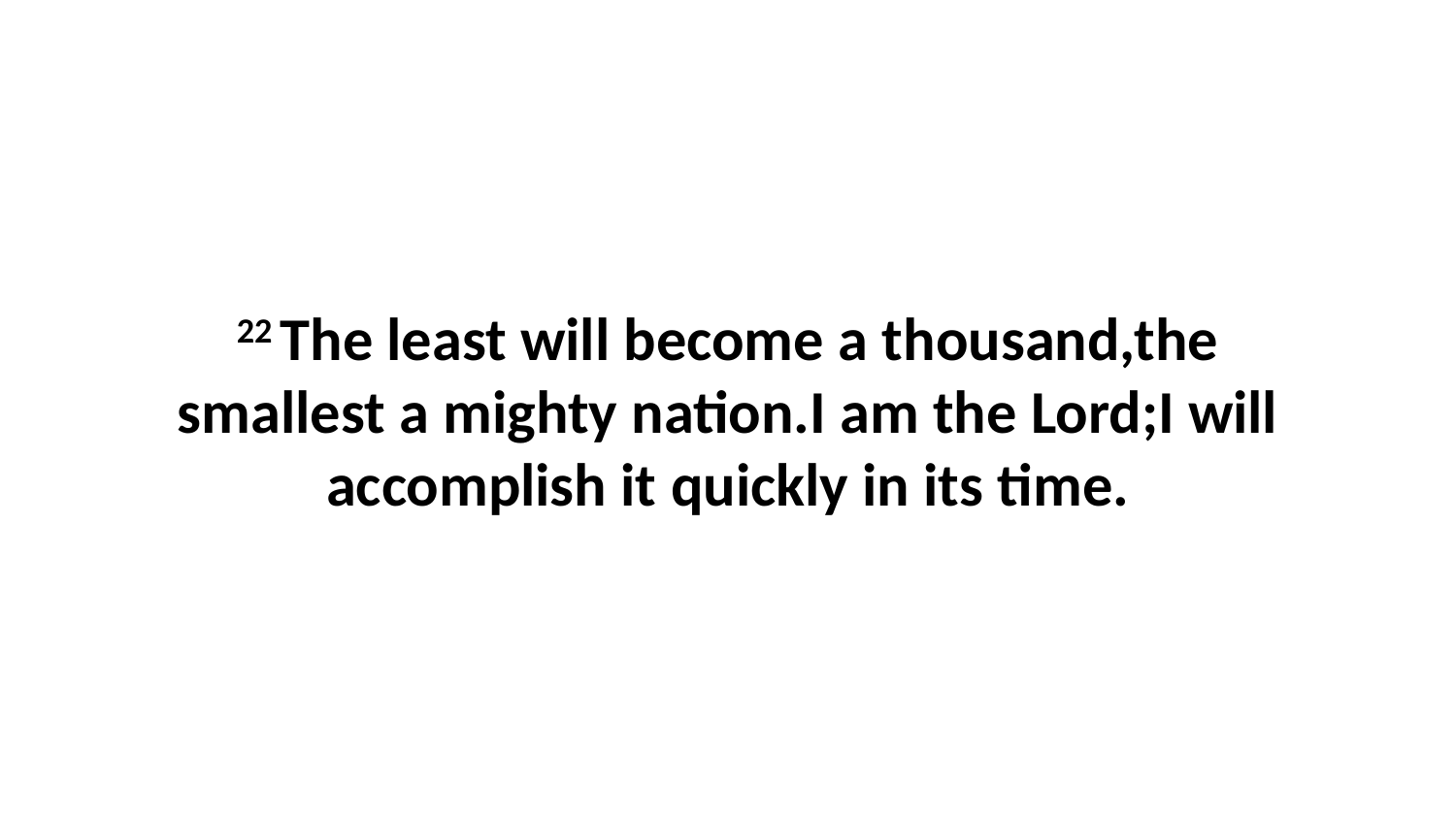

22 The least will become a thousand,the smallest a mighty nation.I am the Lord;I will accomplish it quickly in its time.